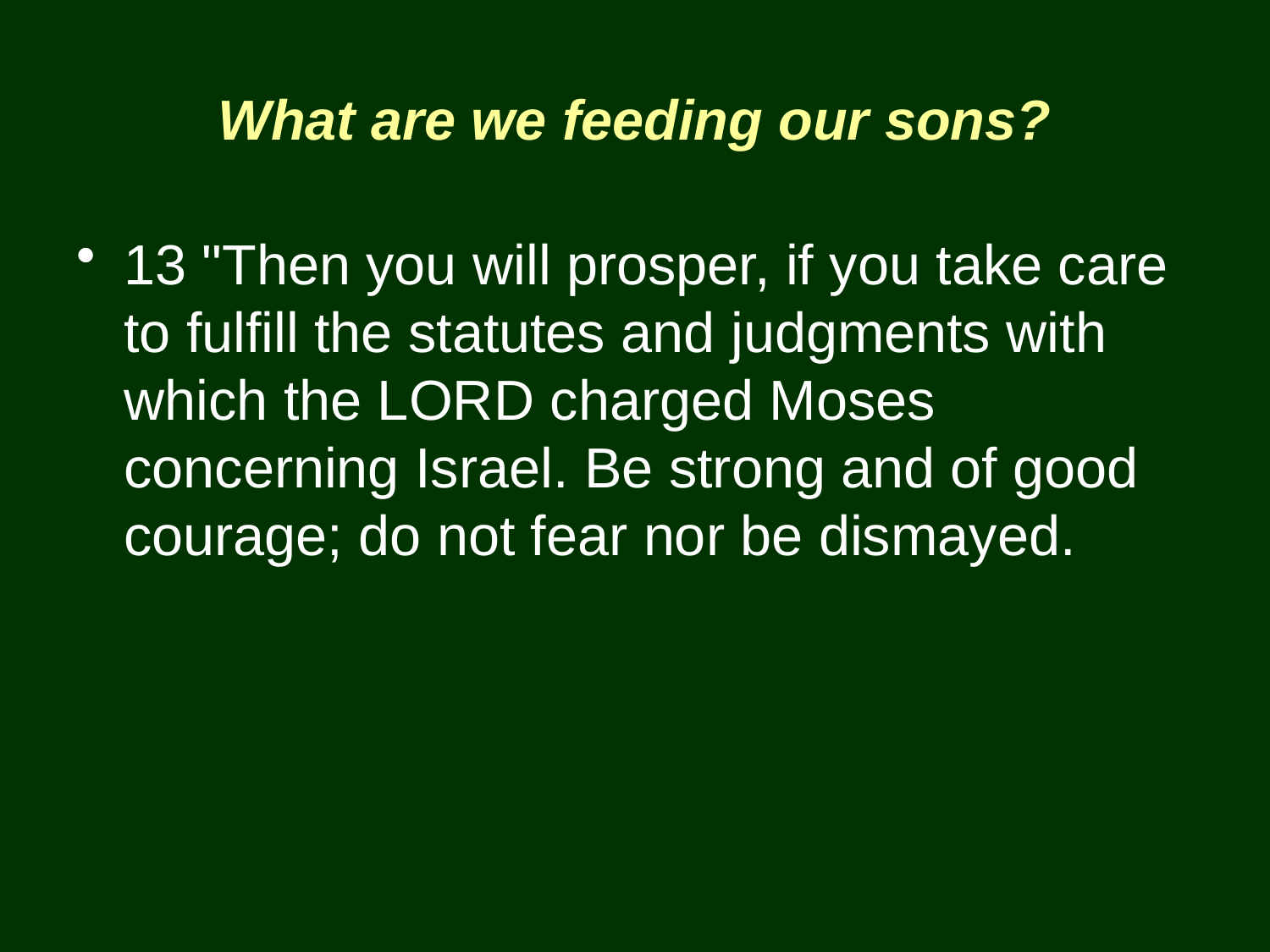

# What are we feeding our sons?
13 "Then you will prosper, if you take care to fulfill the statutes and judgments with which the LORD charged Moses concerning Israel. Be strong and of good courage; do not fear nor be dismayed.